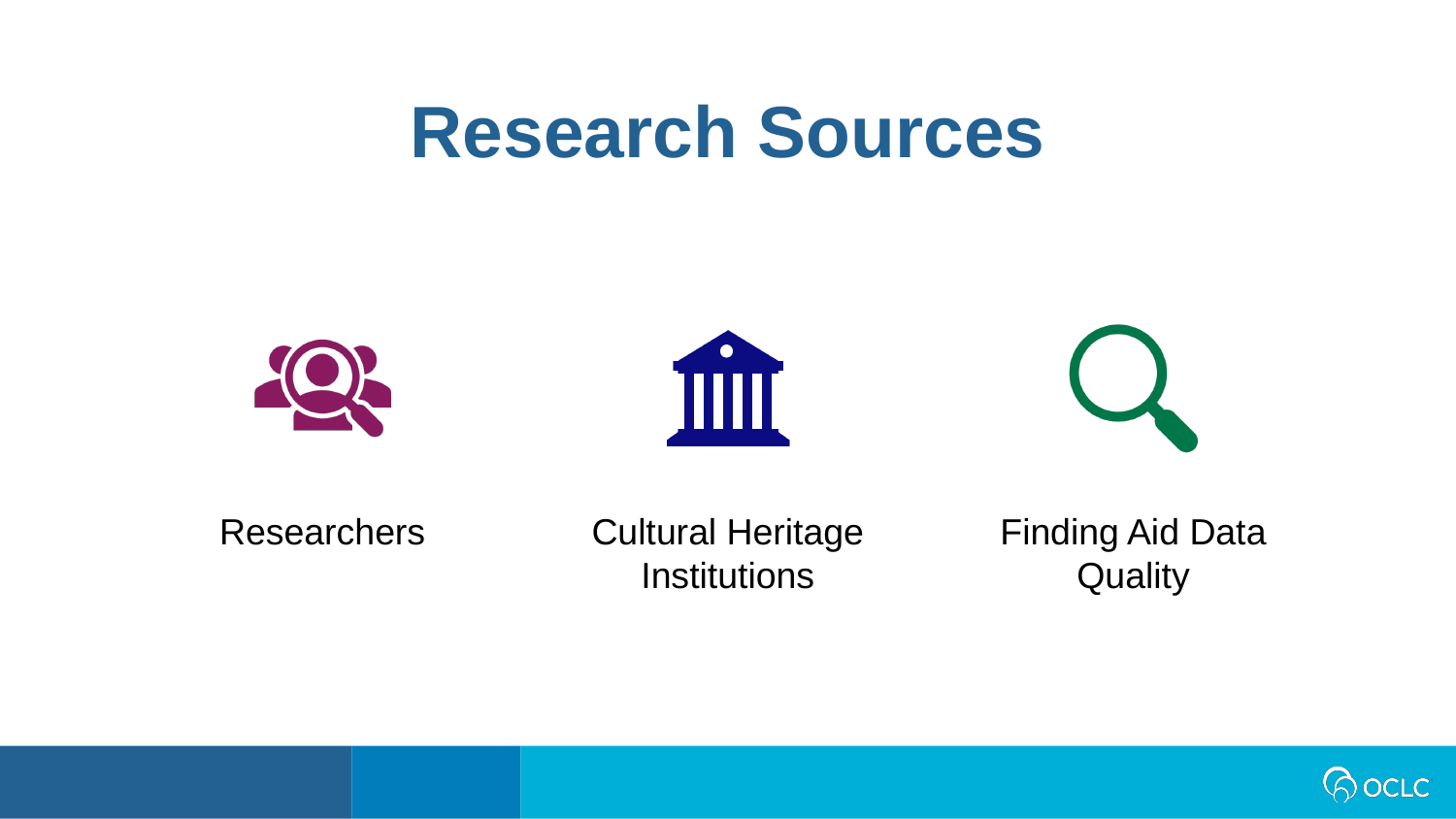

# Research Sources

Researchers

Cultural Heritage Institutions

Finding Aid Data Quality